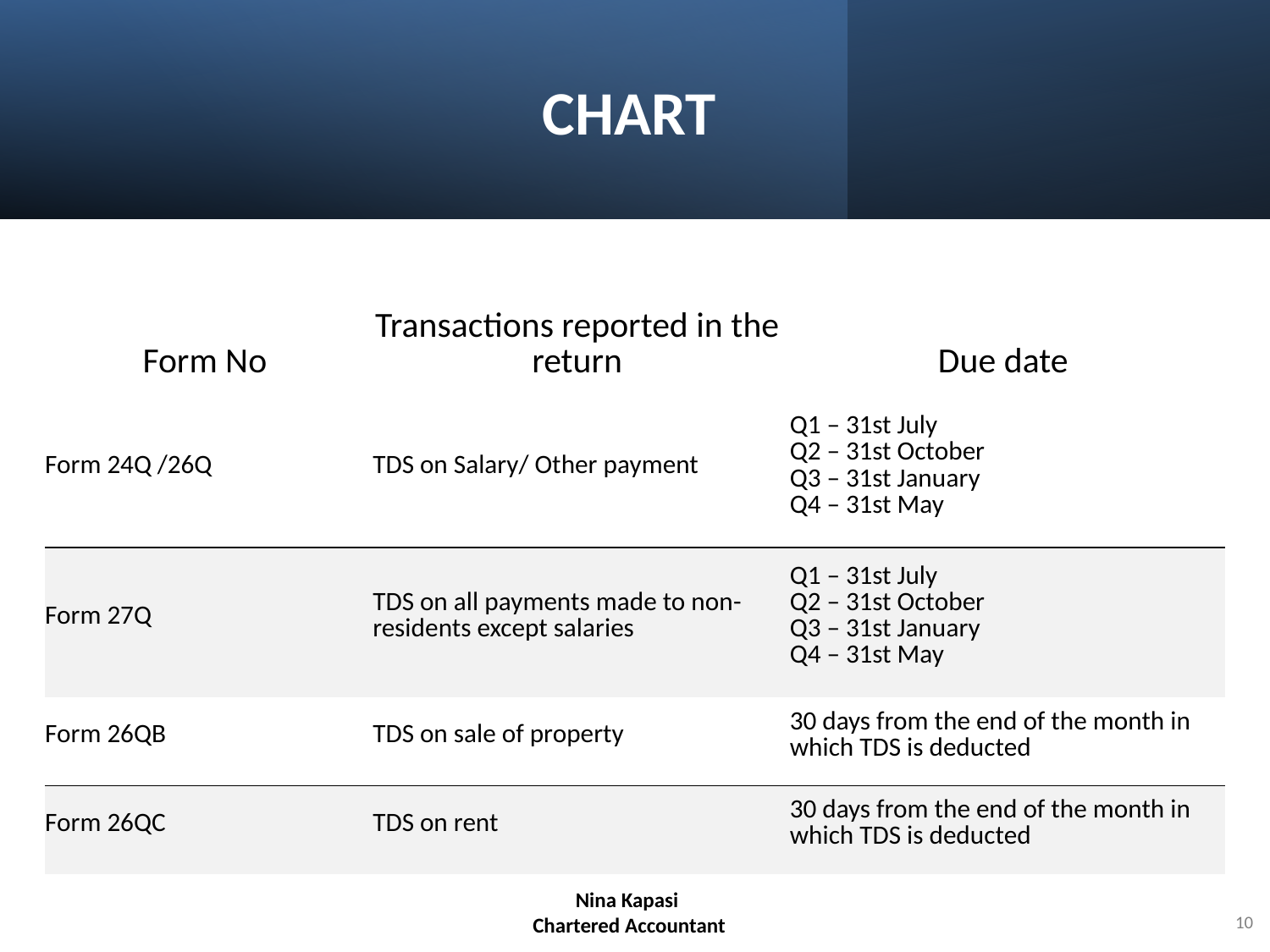

# CHART
| Form No | Transactions reported in the return | Due date |
| --- | --- | --- |
| Form 24Q /26Q | TDS on Salary/ Other payment | Q1 – 31st July  Q2 – 31st October  Q3 – 31st January  Q4 – 31st May |
| Form 27Q | TDS on all payments made to non-residents except salaries | Q1 – 31st July  Q2 – 31st October  Q3 – 31st January  Q4 – 31st May |
| Form 26QB | TDS on sale of property | 30 days from the end of the month in which TDS is deducted |
| Form 26QC | TDS on rent | 30 days from the end of the month in which TDS is deducted |
Nina Kapasi
Chartered Accountant
10